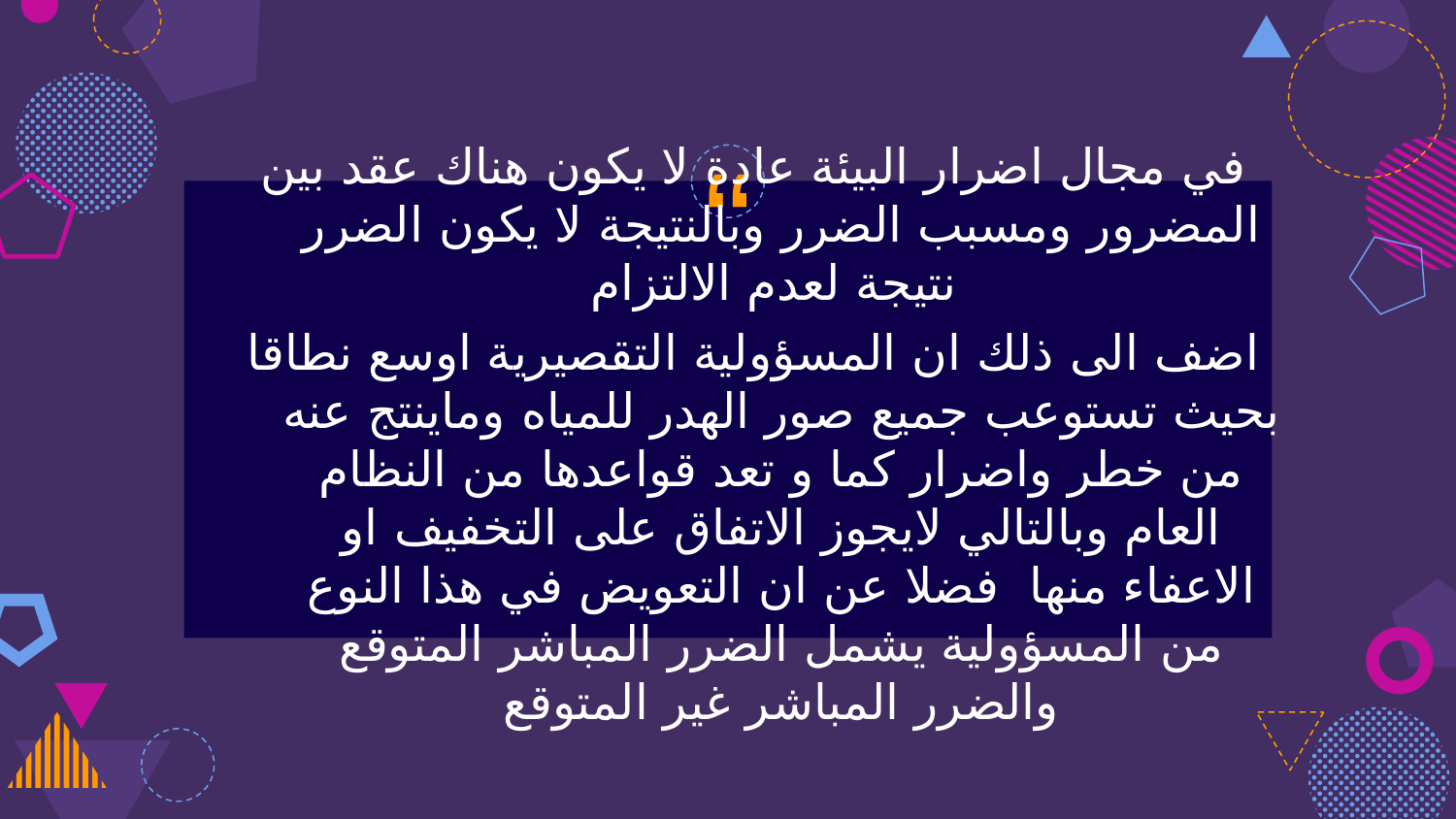

في مجال اضرار البيئة عادة لا يكون هناك عقد بين المضرور ومسبب الضرر وبالنتيجة لا يكون الضرر نتيجة لعدم الالتزام
اضف الى ذلك ان المسؤولية التقصيرية اوسع نطاقا بحيث تستوعب جميع صور الهدر للمياه وماينتج عنه من خطر واضرار كما و تعد قواعدها من النظام العام وبالتالي لايجوز الاتفاق على التخفيف او الاعفاء منها  فضلا عن ان التعويض في هذا النوع من المسؤولية يشمل الضرر المباشر المتوقع والضرر المباشر غير المتوقع